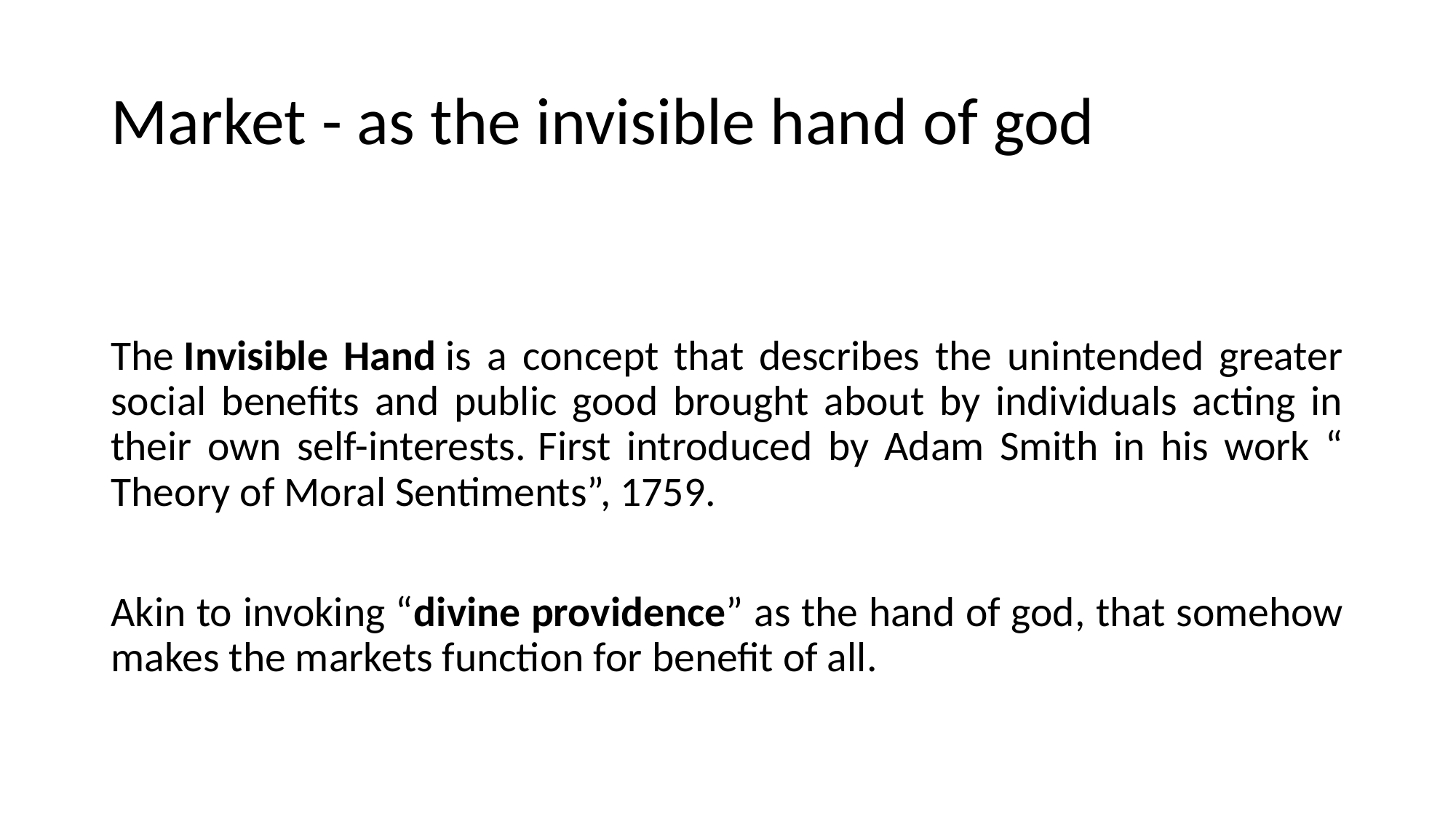

# Market - as the invisible hand of god

The Invisible Hand is a concept that describes the unintended greater social benefits and public good brought about by individuals acting in their own self-interests. First introduced by Adam Smith in his work “ Theory of Moral Sentiments”, 1759.

Akin to invoking “divine providence” as the hand of god, that somehow makes the markets function for benefit of all.